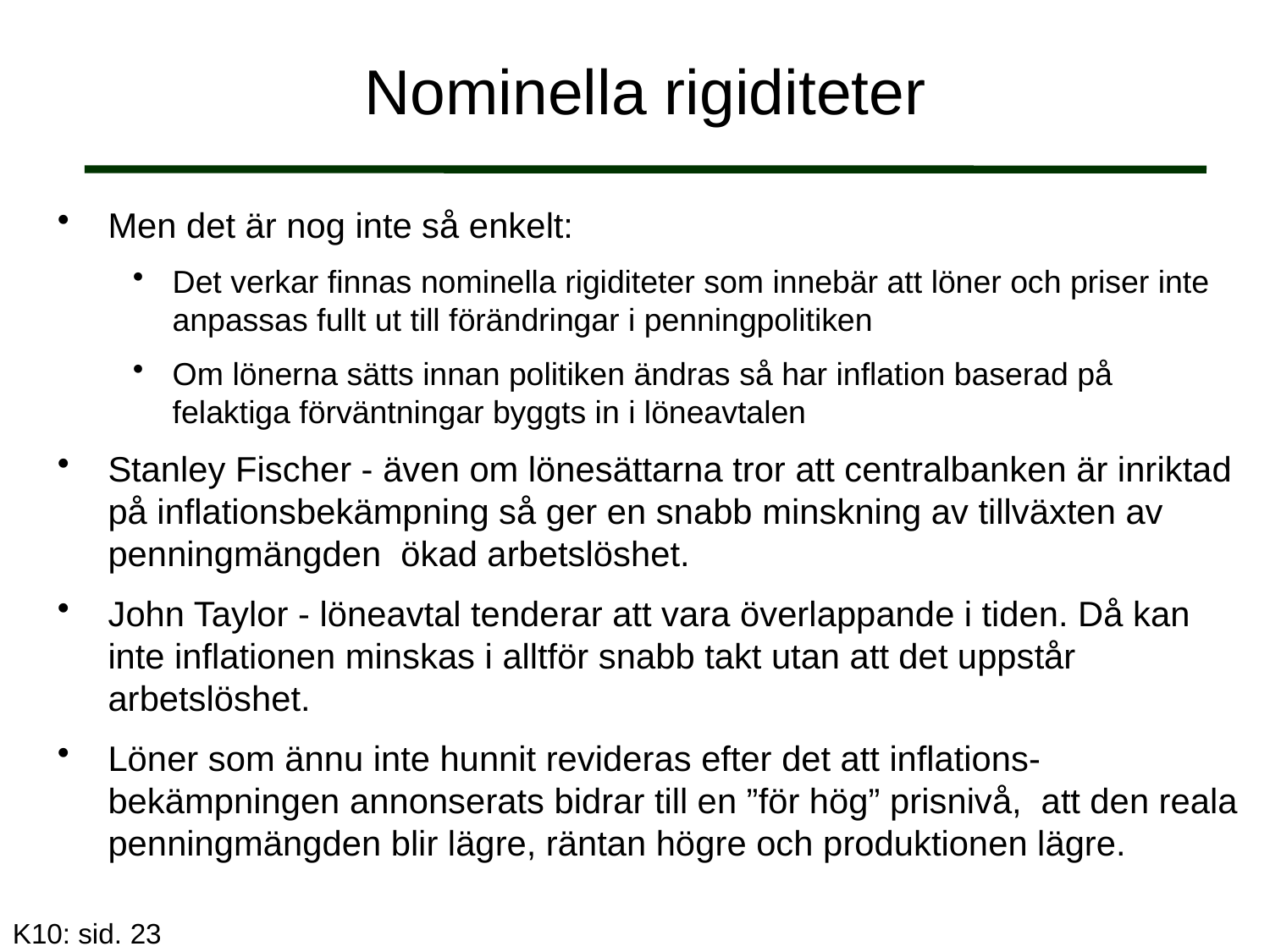

# Nominella rigiditeter
Men det är nog inte så enkelt:
Det verkar finnas nominella rigiditeter som innebär att löner och priser inte anpassas fullt ut till förändringar i penningpolitiken
Om lönerna sätts innan politiken ändras så har inflation baserad på felaktiga förväntningar byggts in i löneavtalen
Stanley Fischer - även om lönesättarna tror att centralbanken är inriktad på inflationsbekämpning så ger en snabb minskning av tillväxten av penningmängden  ökad arbetslöshet.
John Taylor - löneavtal tenderar att vara överlappande i tiden. Då kan inte inflationen minskas i alltför snabb takt utan att det uppstår arbetslöshet.
Löner som ännu inte hunnit revideras efter det att inflations-bekämpningen annonserats bidrar till en ”för hög” prisnivå,  att den reala penningmängden blir lägre, räntan högre och produktionen lägre.
K10: sid. 23